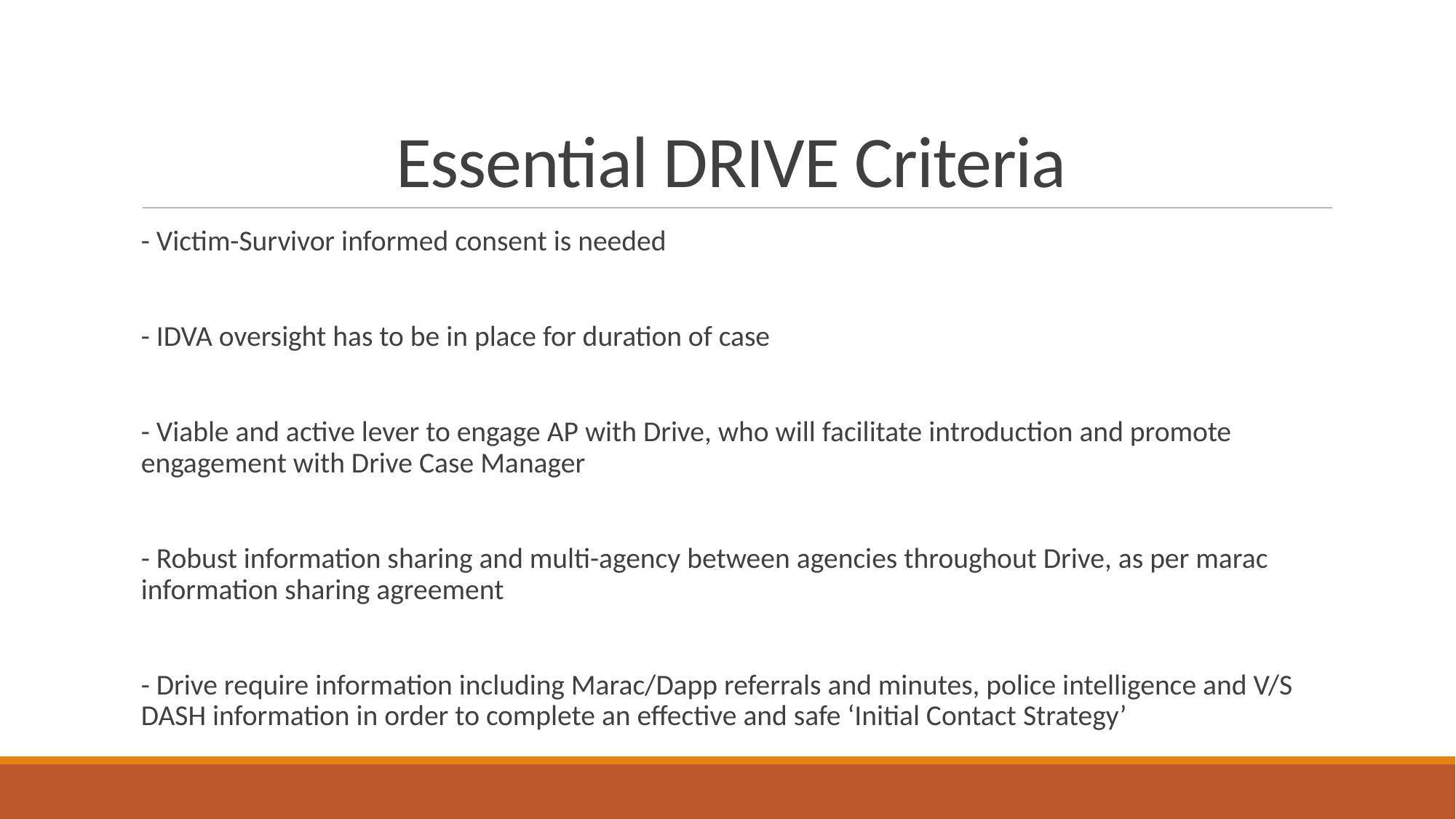

# Essential DRIVE Criteria
- Victim-Survivor informed consent is needed

- IDVA oversight has to be in place for duration of case

- Viable and active lever to engage AP with Drive, who will facilitate introduction and promote engagement with Drive Case Manager

- Robust information sharing and multi-agency between agencies throughout Drive, as per marac information sharing agreement

- Drive require information including Marac/Dapp referrals and minutes, police intelligence and V/S DASH information in order to complete an effective and safe ‘Initial Contact Strategy’